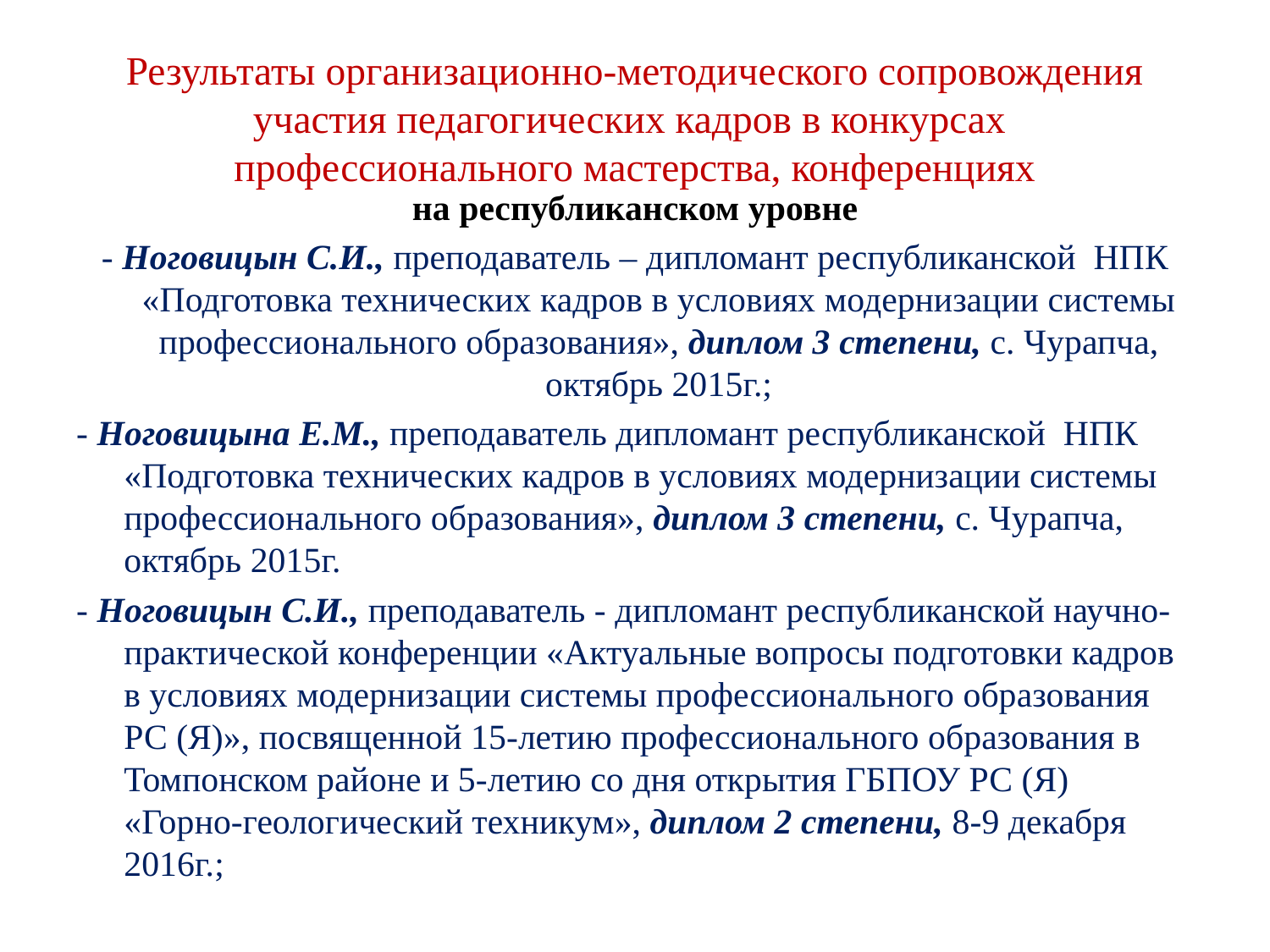

# Результаты организационно-методического сопровождения участия педагогических кадров в конкурсах профессионального мастерства, конференциях
на республиканском уровне
- Ноговицын С.И., преподаватель – дипломант республиканской  НПК «Подготовка технических кадров в условиях модернизации системы профессионального образования», диплом 3 степени, с. Чурапча, октябрь 2015г.;
- Ноговицына Е.М., преподаватель дипломант республиканской  НПК «Подготовка технических кадров в условиях модернизации системы профессионального образования», диплом 3 степени, с. Чурапча, октябрь 2015г.
- Ноговицын С.И., преподаватель - дипломант республиканской научно-практической конференции «Актуальные вопросы подготовки кадров в условиях модернизации системы профессионального образования РС (Я)», посвященной 15-летию профессионального образования в Томпонском районе и 5-летию со дня открытия ГБПОУ РС (Я) «Горно-геологический техникум», диплом 2 степени, 8-9 декабря 2016г.;